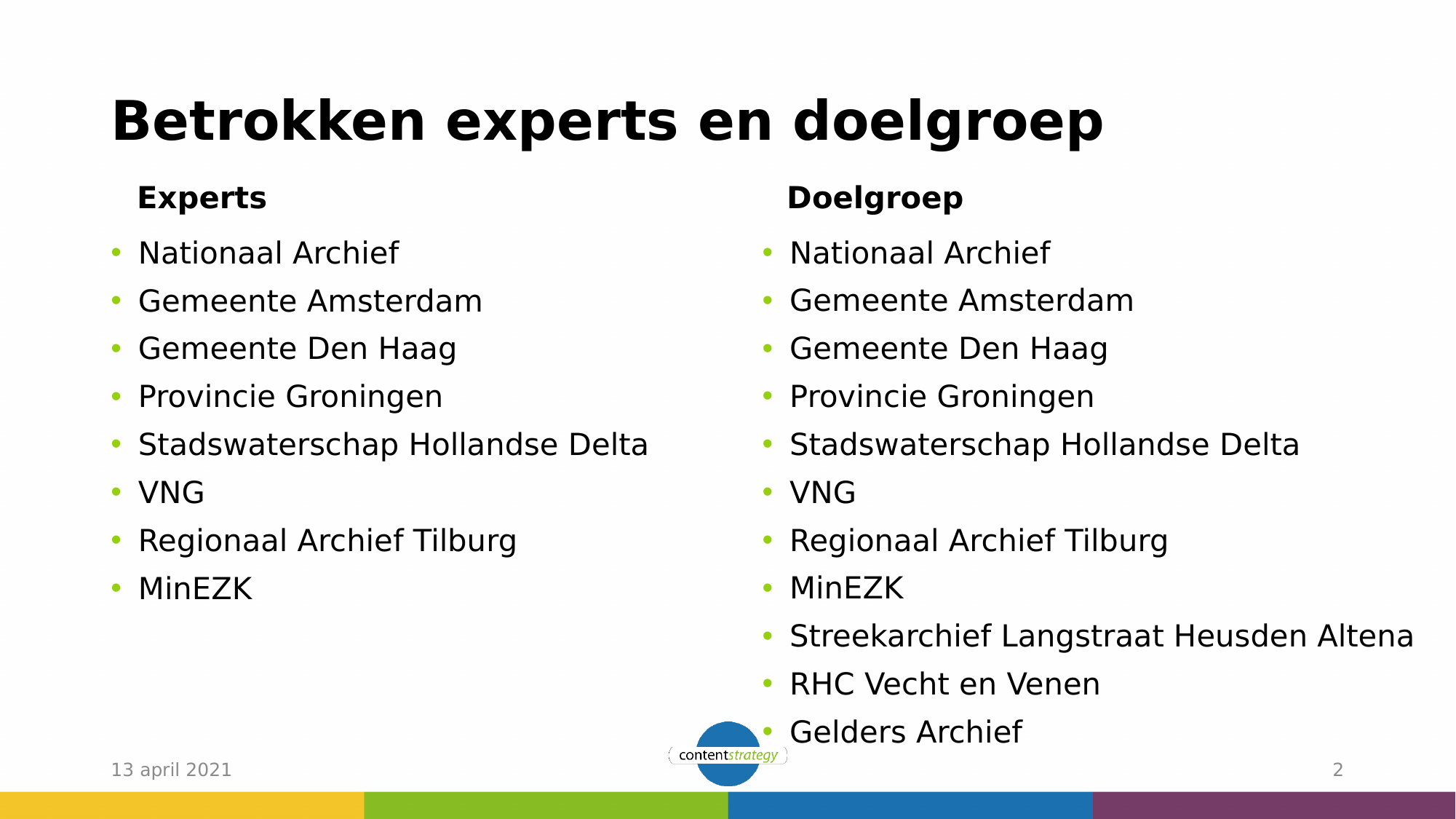

# Betrokken experts en doelgroep
Experts
Doelgroep
Nationaal Archief
Gemeente Amsterdam
Gemeente Den Haag
Provincie Groningen
Stadswaterschap Hollandse Delta
VNG
Regionaal Archief Tilburg
MinEZK

Nationaal Archief
Gemeente Amsterdam
Gemeente Den Haag
Provincie Groningen
Stadswaterschap Hollandse Delta
VNG
Regionaal Archief Tilburg
MinEZK
Streekarchief Langstraat Heusden Altena
RHC Vecht en Venen
Gelders Archief

13 april 2021
2